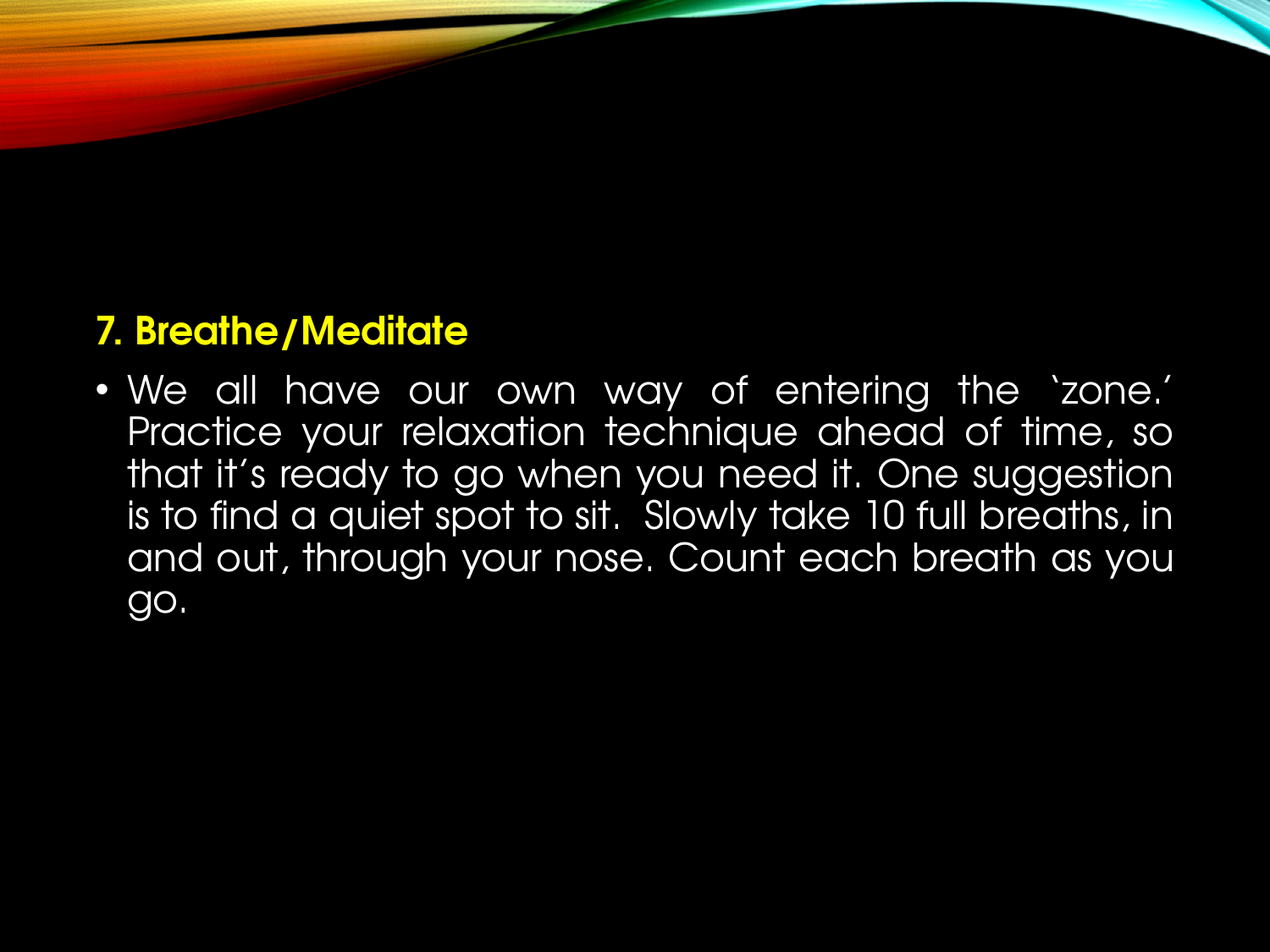

7. Breathe/Meditate
We all have our own way of entering the ‘zone.’ Practice your relaxation technique ahead of time, so that it’s ready to go when you need it. One suggestion is to find a quiet spot to sit.  Slowly take 10 full breaths, in and out, through your nose. Count each breath as you go.